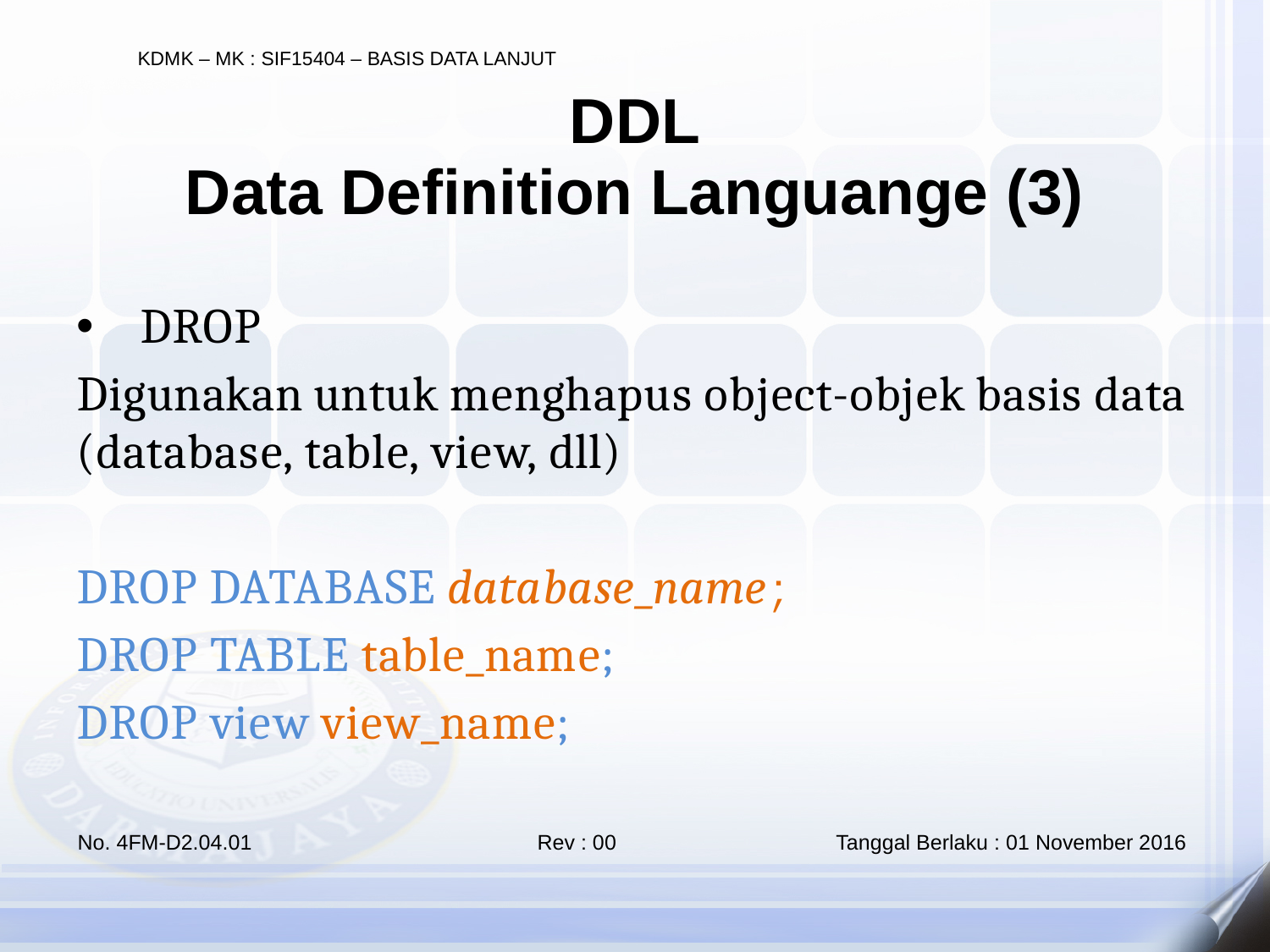

DDL
Data Definition Languange (3)

DROP
Digunakan untuk menghapus object-objek basis data (database, table, view, dll)

DROP DATABASE database_name;
DROP TABLE table_name;
DROP view view_name;